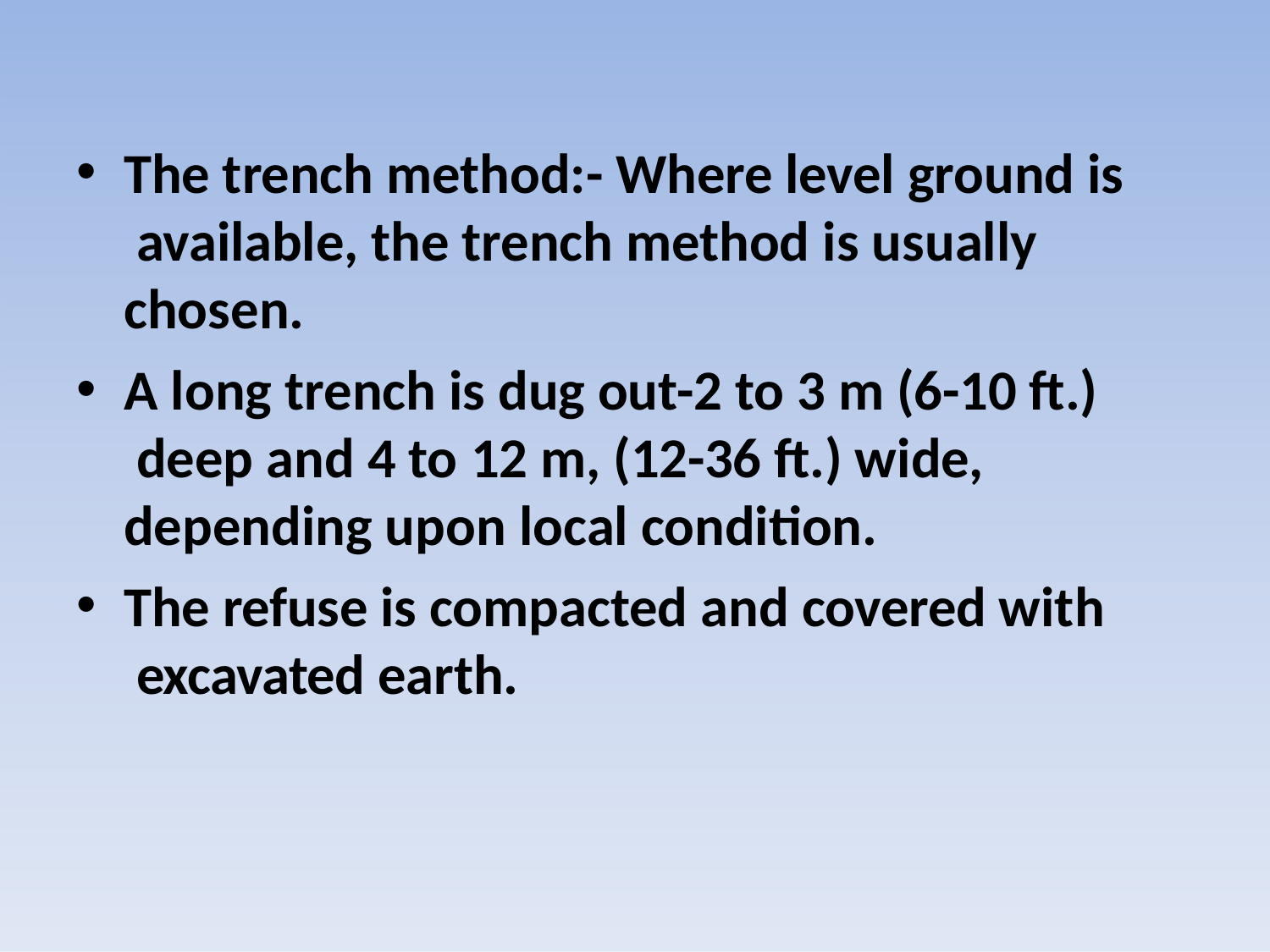

The trench method:- Where level ground is  available, the trench method is usually  chosen.
A long trench is dug out-2 to 3 m (6-10 ft.)  deep and 4 to 12 m, (12-36 ft.) wide,  depending upon local condition.
The refuse is compacted and covered with  excavated earth.